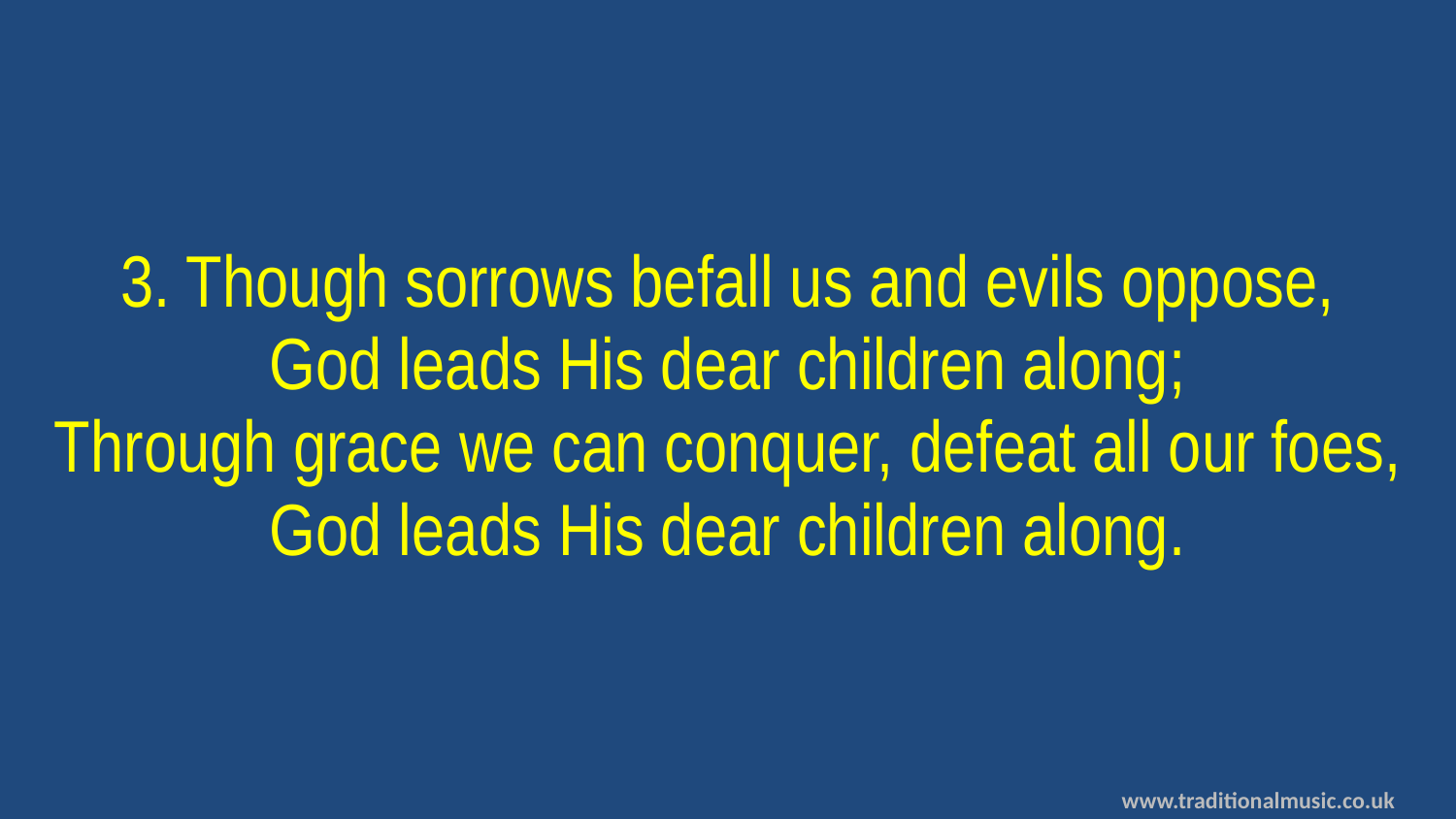

3. Though sorrows befall us and evils oppose,
God leads His dear children along;
Through grace we can conquer, defeat all our foes,
God leads His dear children along.